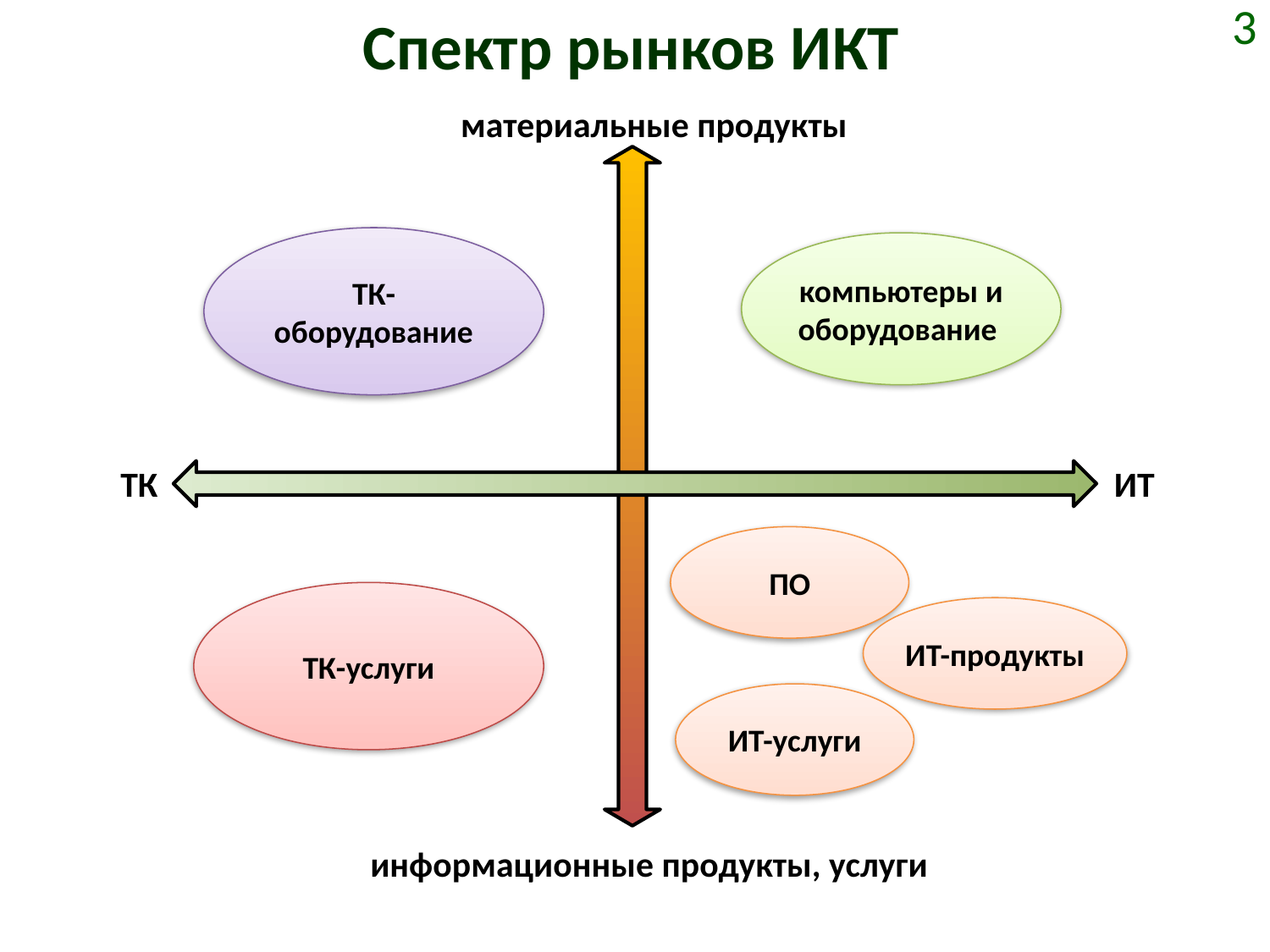

# Спектр рынков ИКТ
3
материальные продукты

ТК-оборудование
компьютеры и оборудование
ТК
ИТ

ПО
ТК-услуги
ИТ-продукты
ИТ-услуги
информационные продукты, услуги